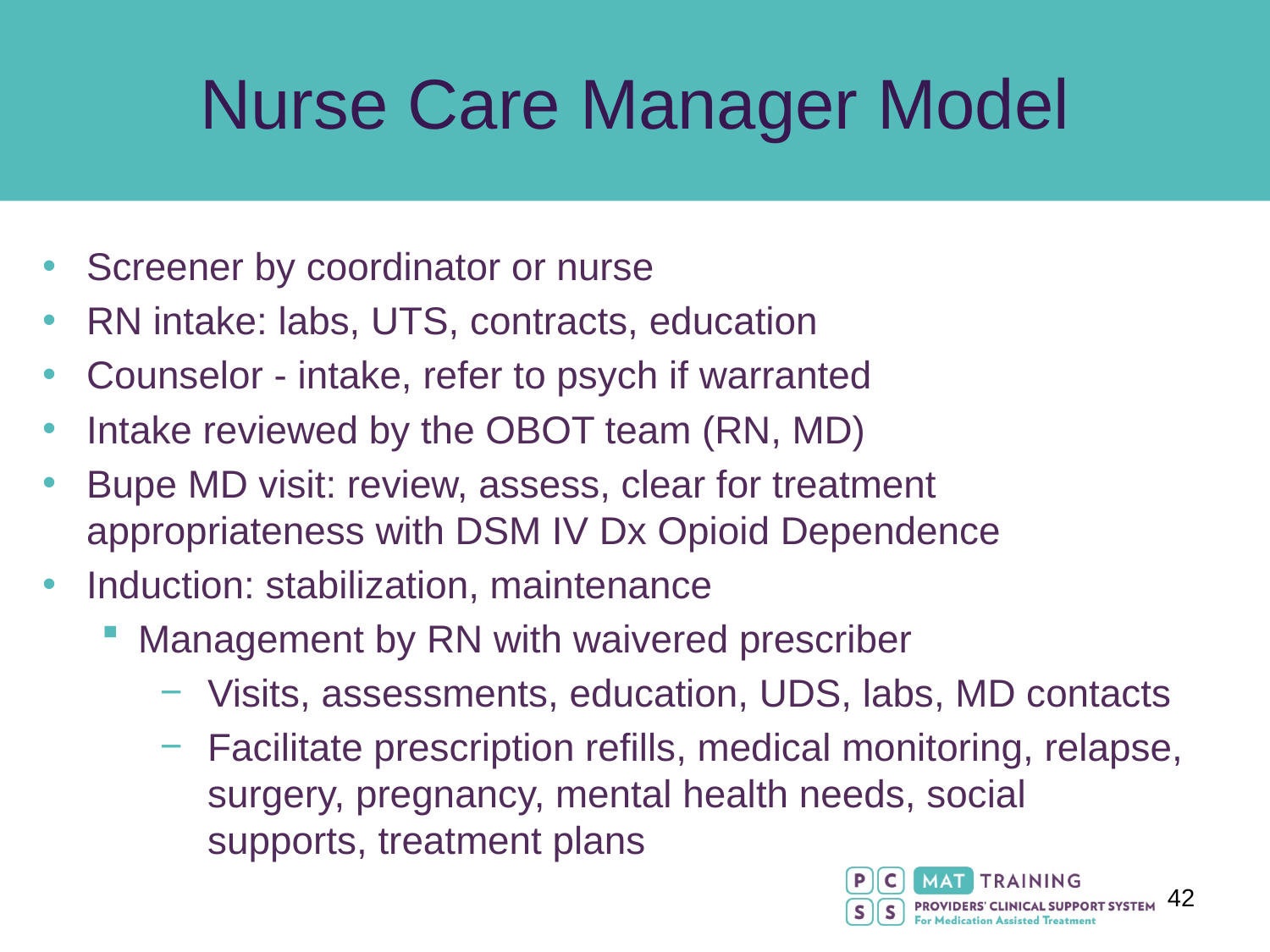

Nurse Care Manager Model
Screener by coordinator or nurse
RN intake: labs, UTS, contracts, education
Counselor - intake, refer to psych if warranted
Intake reviewed by the OBOT team (RN, MD)
Bupe MD visit: review, assess, clear for treatment appropriateness with DSM IV Dx Opioid Dependence
Induction: stabilization, maintenance
Management by RN with waivered prescriber
Visits, assessments, education, UDS, labs, MD contacts
Facilitate prescription refills, medical monitoring, relapse, surgery, pregnancy, mental health needs, social supports, treatment plans